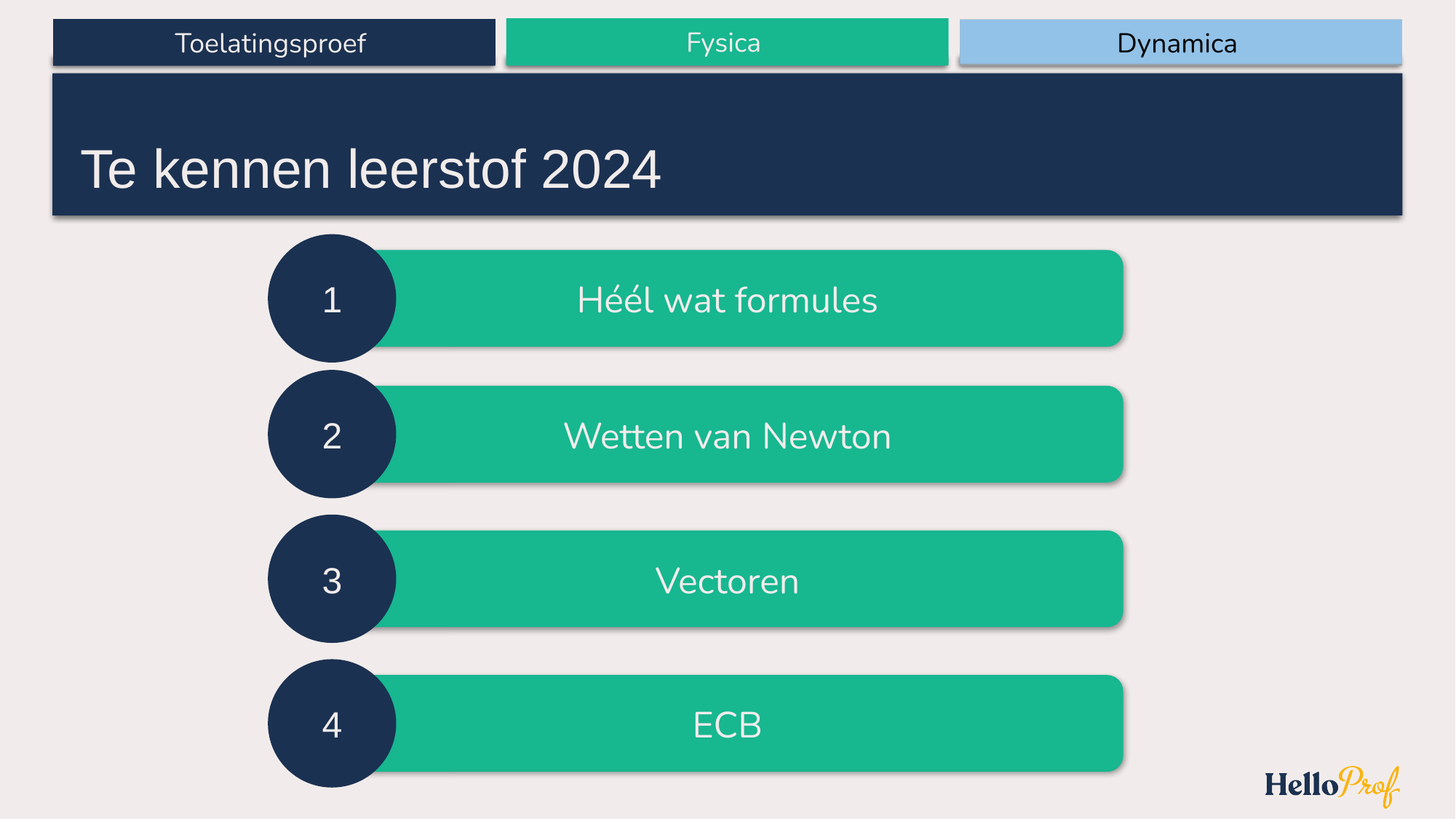

# Te kennen leerstof 2024
1
Héél wat formules
2
Wetten van Newton
3
Vectoren
4
ECB